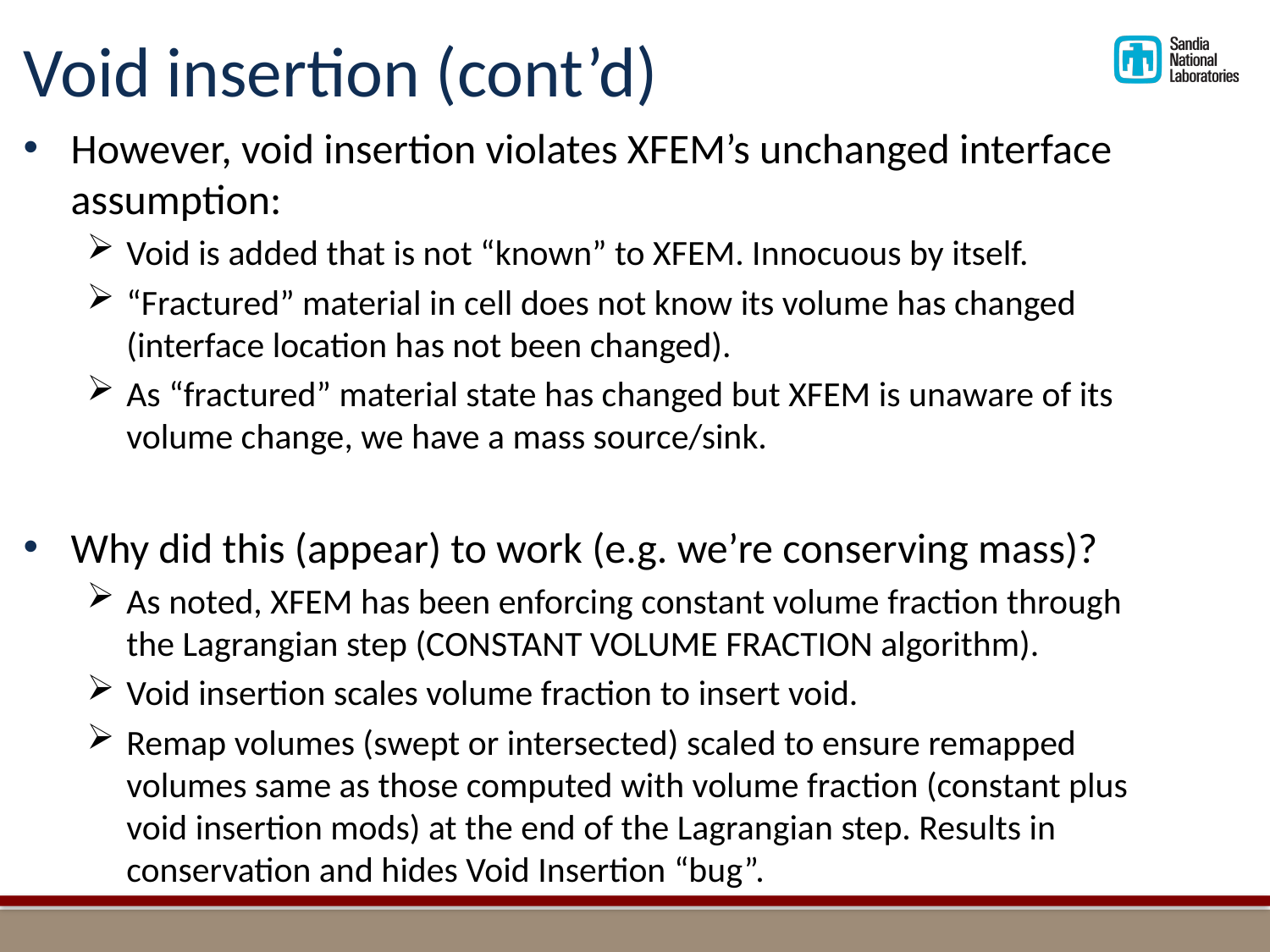

# Void insertion (cont’d)
However, void insertion violates XFEM’s unchanged interface assumption:
Void is added that is not “known” to XFEM. Innocuous by itself.
“Fractured” material in cell does not know its volume has changed (interface location has not been changed).
As “fractured” material state has changed but XFEM is unaware of its volume change, we have a mass source/sink.

Why did this (appear) to work (e.g. we’re conserving mass)?
As noted, XFEM has been enforcing constant volume fraction through the Lagrangian step (CONSTANT VOLUME FRACTION algorithm).
Void insertion scales volume fraction to insert void.
Remap volumes (swept or intersected) scaled to ensure remapped volumes same as those computed with volume fraction (constant plus void insertion mods) at the end of the Lagrangian step. Results in conservation and hides Void Insertion “bug”.